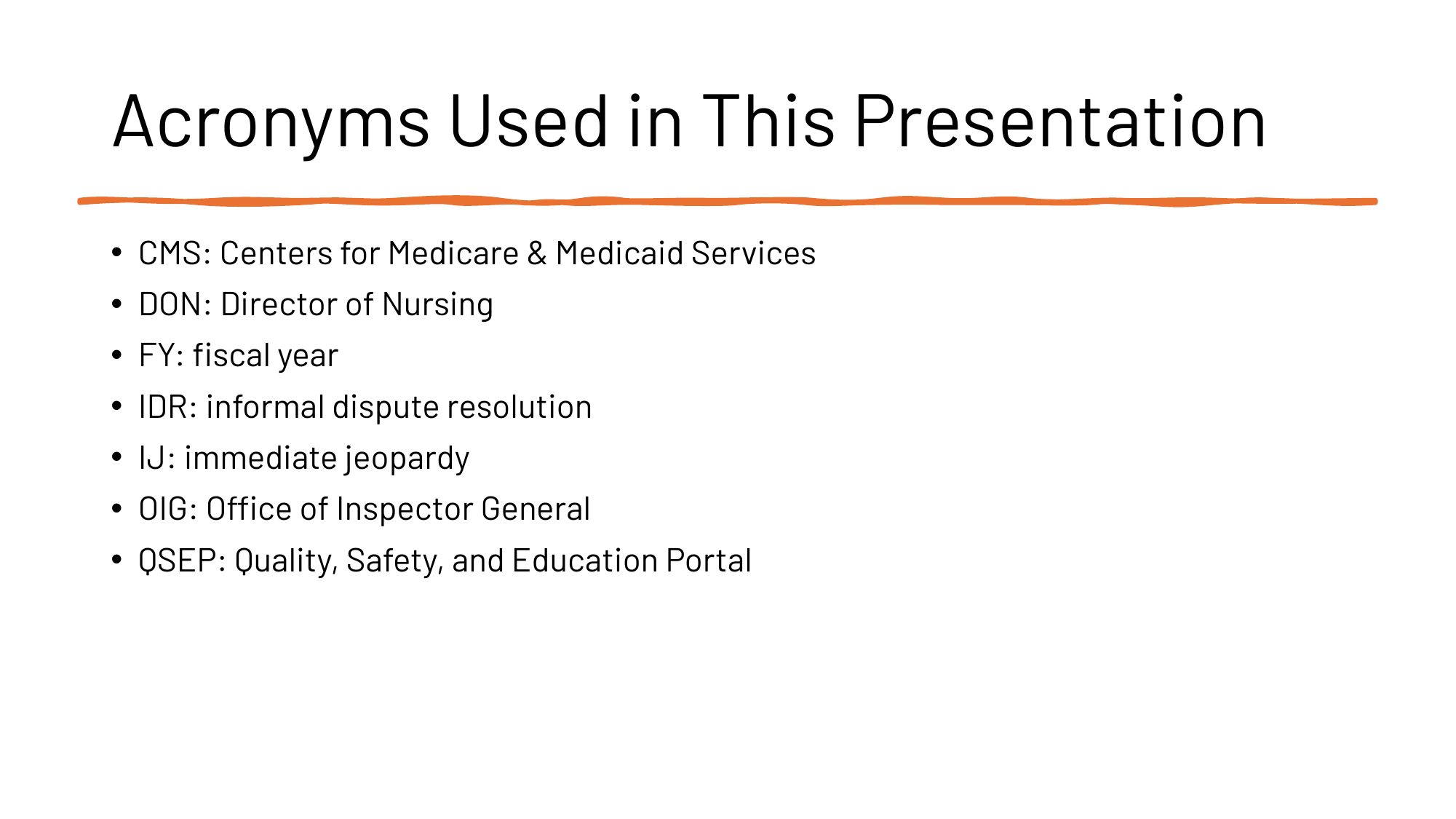

# Acronyms Used in This Presentation

CMS: Centers for Medicare & Medicaid Services
DON: Director of Nursing
FY: fiscal year
IDR: informal dispute resolution
IJ: immediate jeopardy
OIG: Office of Inspector General
QSEP: Quality, Safety, and Education Portal